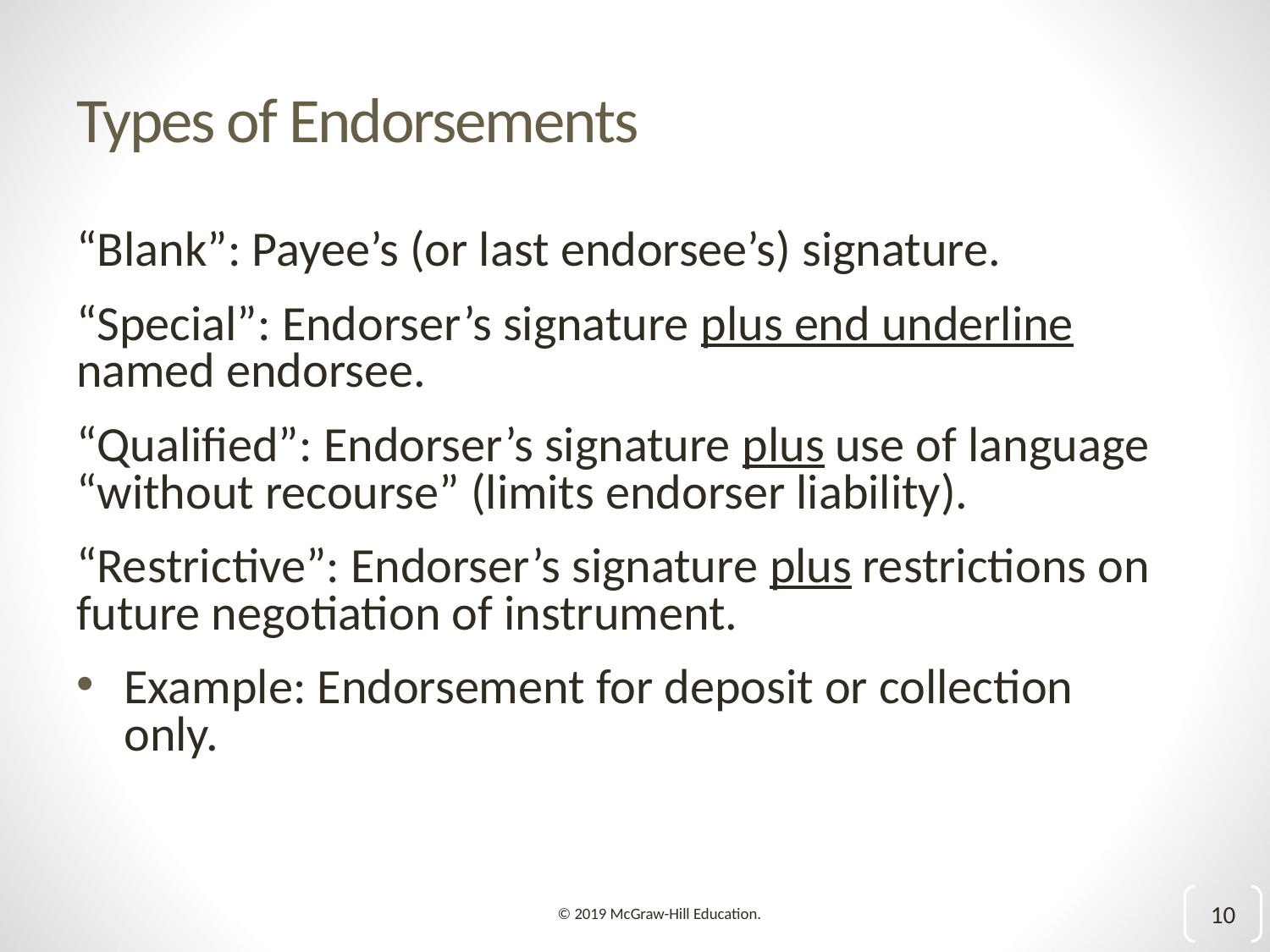

# Types of Endorsements
“Blank”: Payee’s (or last endorsee’s) signature.
“Special”: Endorser’s signature begin underline plus end underline named endorsee.
“Qualified”: Endorser’s signature begin underline plus end underline use of language “without recourse” (limits endorser liability).
“Restrictive”: Endorser’s signature begin underline plus end underline restrictions on future negotiation of instrument.
Example: Endorsement for deposit or collection only.
10